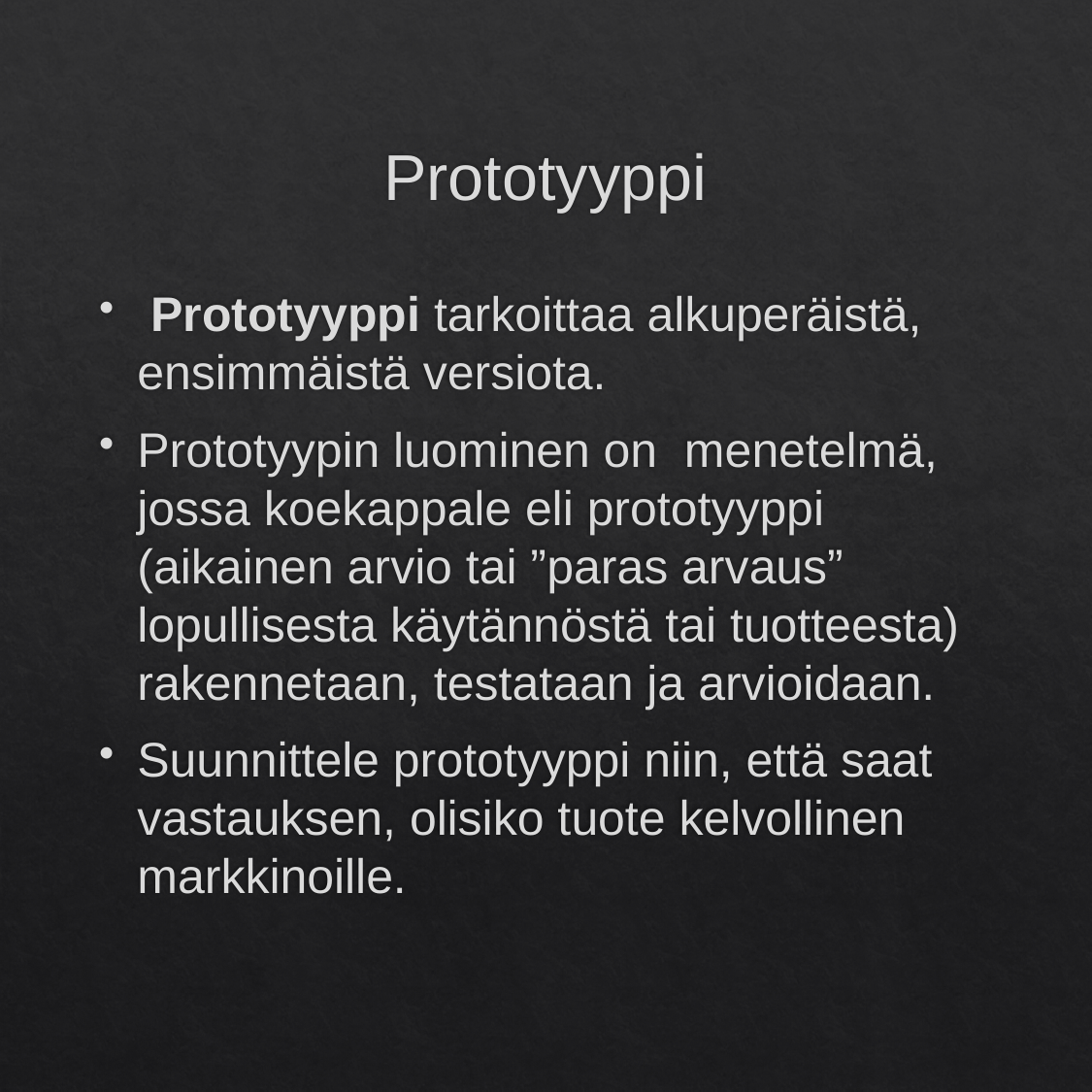

# Prototyyppi
 Prototyyppi tarkoittaa alkuperäistä, ensimmäistä versiota.
Prototyypin luominen on  menetelmä, jossa koekappale eli prototyyppi (aikainen arvio tai ”paras arvaus” lopullisesta käytännöstä tai tuotteesta) rakennetaan, testataan ja arvioidaan.
Suunnittele prototyyppi niin, että saat vastauksen, olisiko tuote kelvollinen markkinoille.